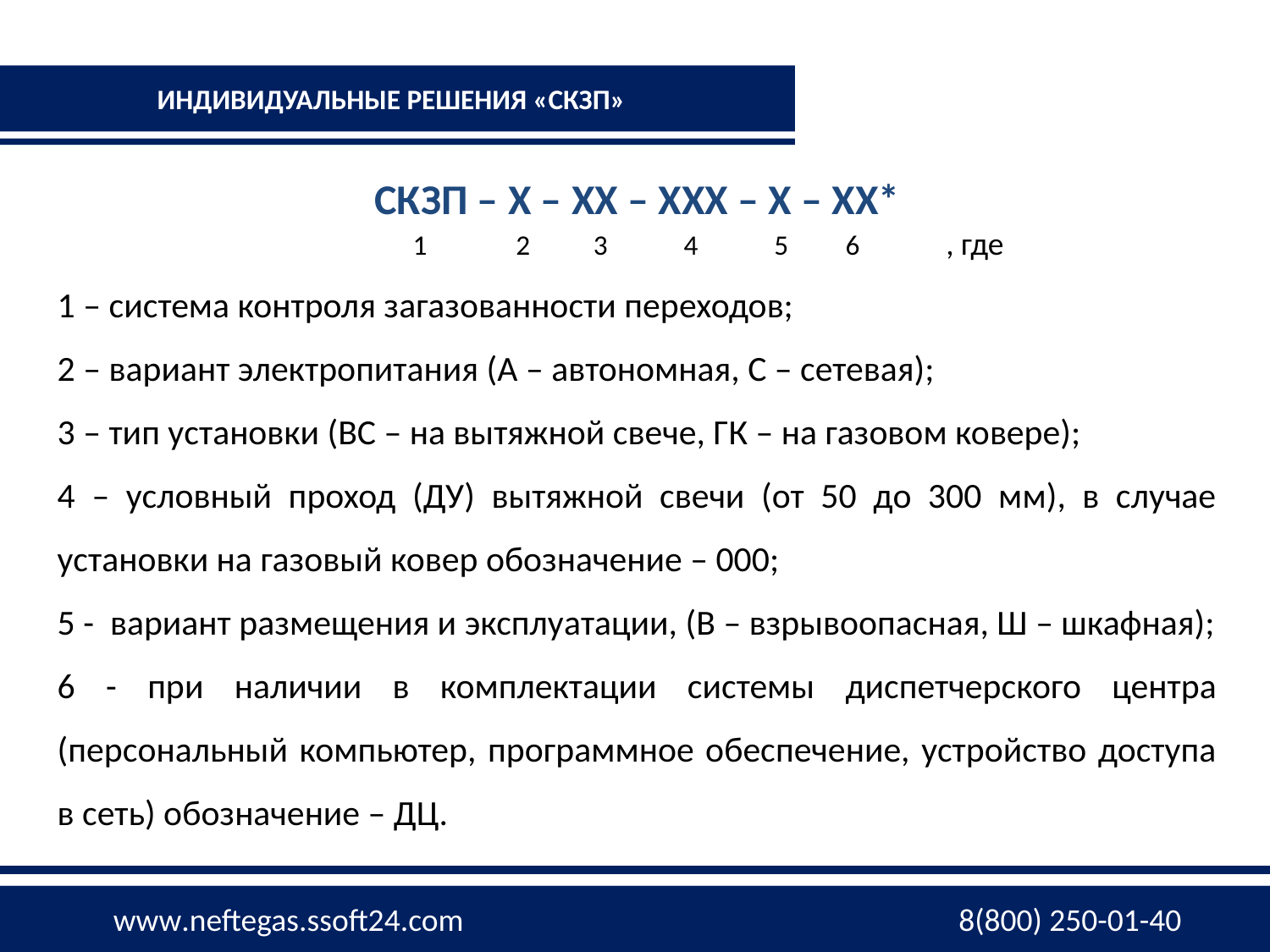

ИНДИВИДУАЛЬНЫЕ РЕШЕНИЯ «СКЗП»

СКЗП – Х – ХХ – ХХХ – Х – ХХ*
                                                        1              2          3            4            5         6            , где
1 – система контроля загазованности переходов;
2 – вариант электропитания (А – автономная, С – сетевая);
3 – тип установки (ВС – на вытяжной свече, ГК – на газовом ковере);
4 – условный проход (ДУ) вытяжной свечи (от 50 до 300 мм), в случае установки на газовый ковер обозначение – 000;
5 -  вариант размещения и эксплуатации, (В – взрывоопасная, Ш – шкафная);
6 - при наличии в комплектации системы диспетчерского центра (персональный компьютер, программное обеспечение, устройство доступа в сеть) обозначение – ДЦ.

www.ssoft24.com